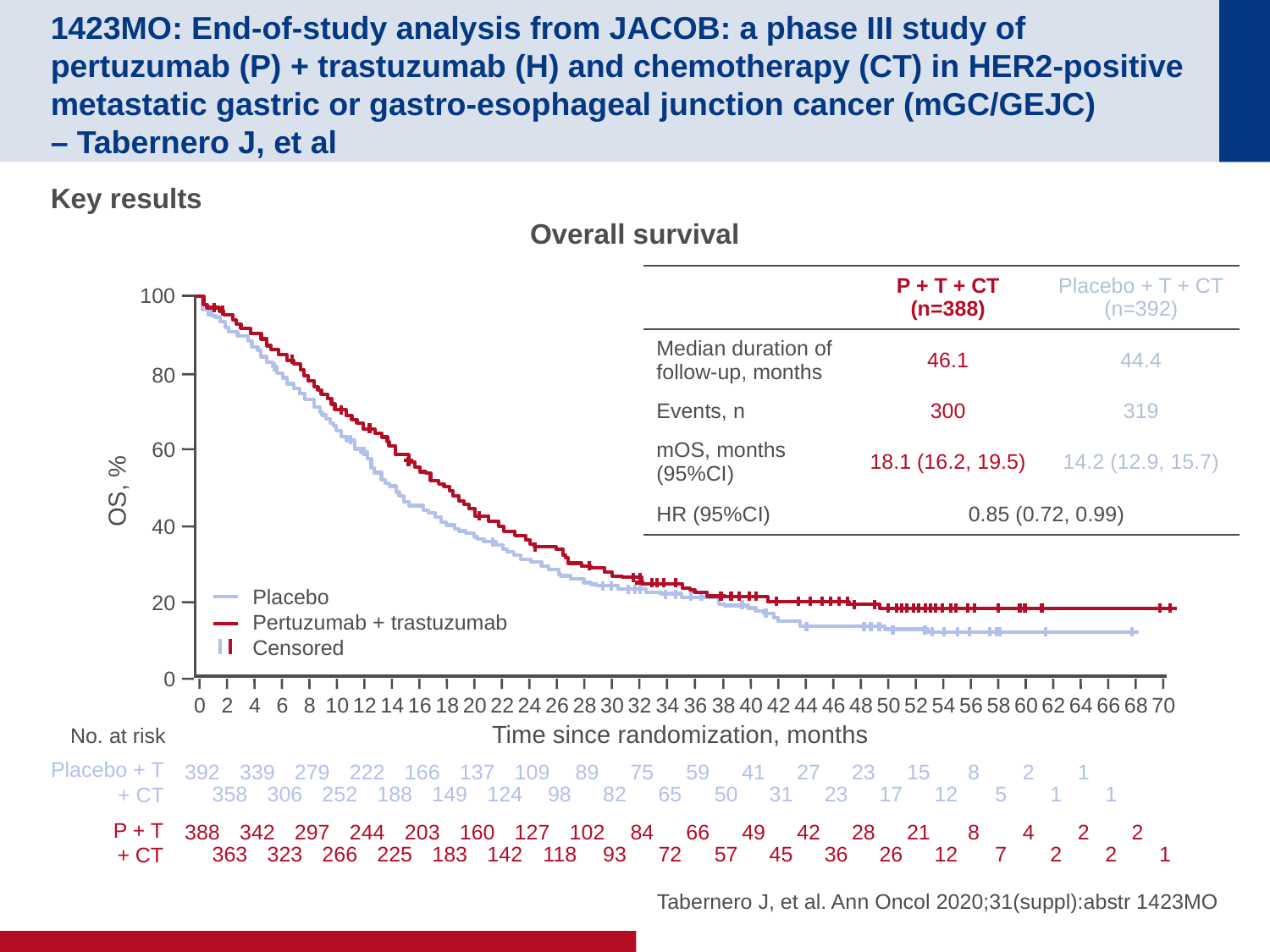

# 1423MO: End-of-study analysis from JACOB: a phase III study of pertuzumab (P) + trastuzumab (H) and chemotherapy (CT) in HER2-positive metastatic gastric or gastro-esophageal junction cancer (mGC/GEJC) – Tabernero J, et al
Key results
Overall survival
|  | P + T + CT (n=388) | Placebo + T + CT (n=392) |
| --- | --- | --- |
| Median duration of follow-up, months | 46.1 | 44.4 |
| Events, n | 300 | 319 |
| mOS, months (95%CI) | 18.1 (16.2, 19.5) | 14.2 (12.9, 15.7) |
| HR (95%CI) | 0.85 (0.72, 0.99) |  |
100

80

60

OS, %
40

20

0

Placebo
Pertuzumab + trastuzumab
Censored

0
2
4
6
8
10
12
14
16
18
20
22
24
26
28
30
32
34
36
38
40
42
44
46
48
50
52
54
56
58
60
62
64
66
68
70
Time since randomization, months
No. at risk
Placebo + T
 + CT
392
339
279
222
166
137
109
89
75
59
41
27
23
15
8
2
1
358
306
252
188
149
124
98
82
65
50
31
23
17
12
5
1
1
P + T
 + CT
388
342
297
244
203
160
127
102
84
66
49
42
28
21
8
4
2
2
363
323
266
225
183
142
118
93
72
57
45
36
26
12
7
2
2
1
Tabernero J, et al. Ann Oncol 2020;31(suppl):abstr 1423MO